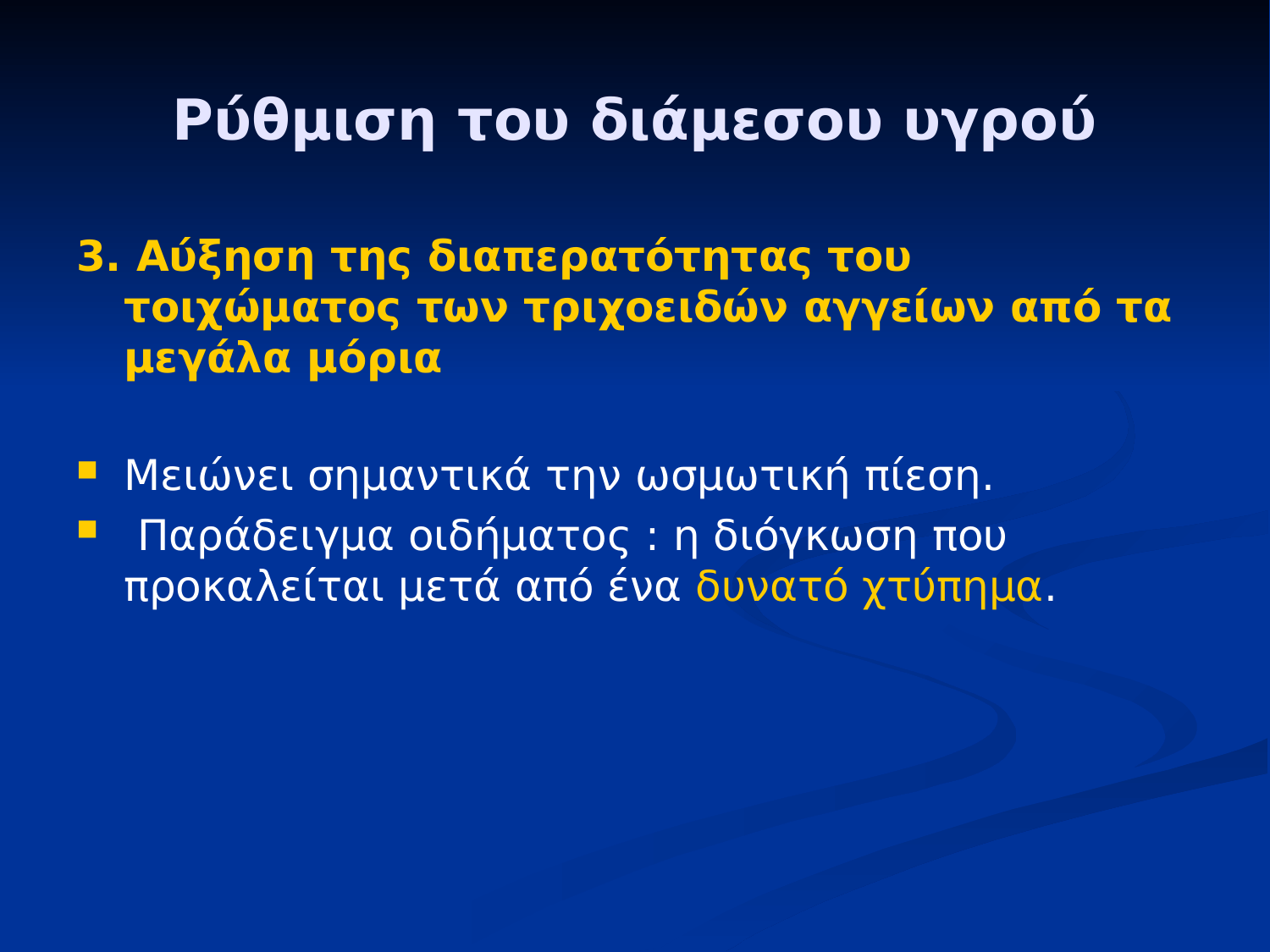

# Ρύθμιση του διάμεσου υγρού
3. Αύξηση της διαπερατότητας του τοιχώματος των τριχοειδών αγγείων από τα μεγάλα μόρια

Μειώνει σημαντικά την ωσμωτική πίεση.
 Παράδειγμα οιδήματος : η διόγκωση που προκαλείται μετά από ένα δυνατό χτύπημα.